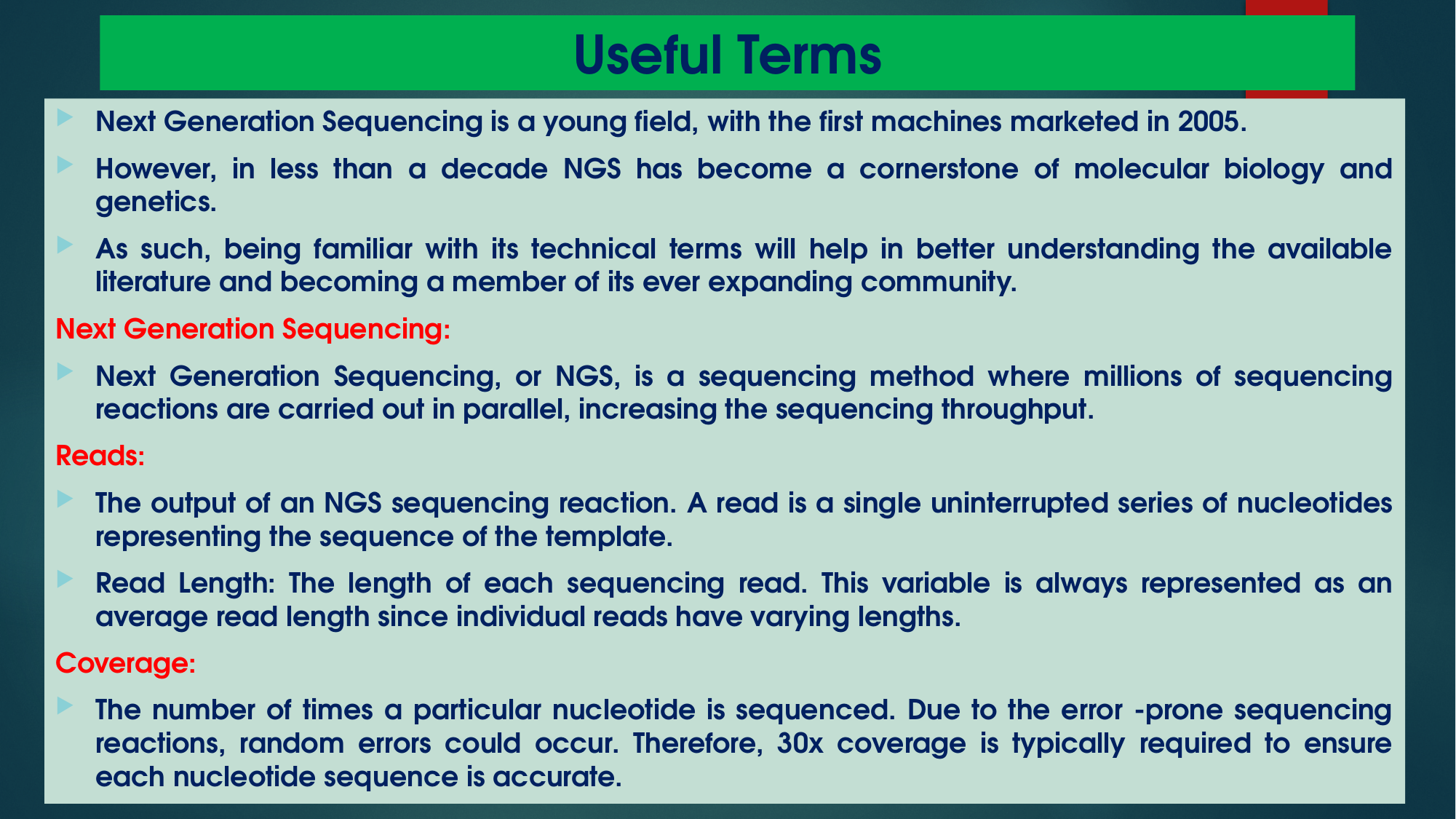

# Useful Terms
Next Generation Sequencing is a young field, with the first machines marketed in 2005.
However, in less than a decade NGS has become a cornerstone of molecular biology and genetics.
As such, being familiar with its technical terms will help in better understanding the available literature and becoming a member of its ever expanding community.
Next Generation Sequencing:
Next Generation Sequencing, or NGS, is a sequencing method where millions of sequencing reactions are carried out in parallel, increasing the sequencing throughput.
Reads:
The output of an NGS sequencing reaction. A read is a single uninterrupted series of nucleotides representing the sequence of the template.
Read Length: The length of each sequencing read. This variable is always represented as an average read length since individual reads have varying lengths.
Coverage:
The number of times a particular nucleotide is sequenced. Due to the error -prone sequencing reactions, random errors could occur. Therefore, 30x coverage is typically required to ensure each nucleotide sequence is accurate.